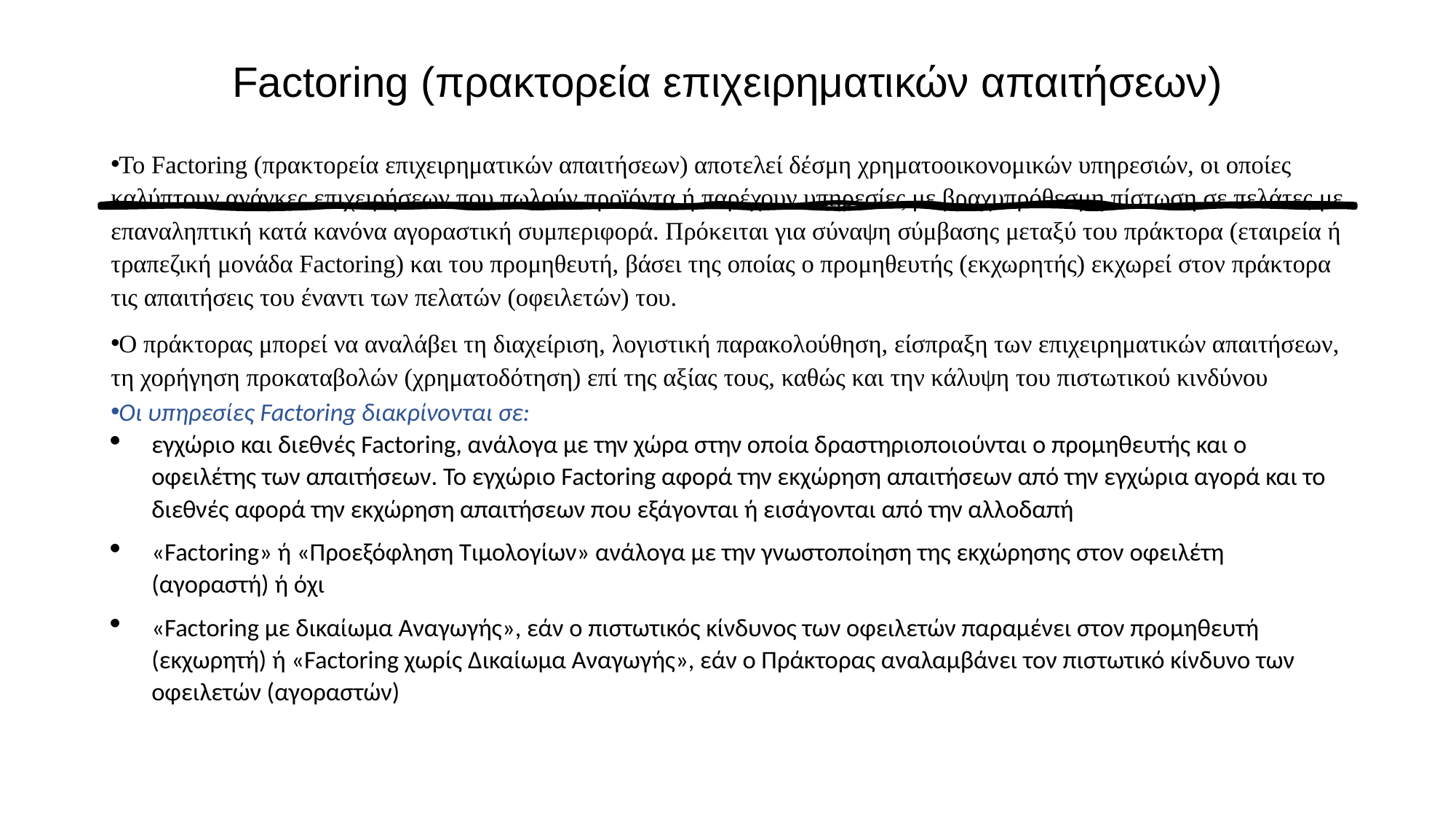

# Factoring (πρακτορεία επιχειρηματικών απαιτήσεων)
Το Factoring (πρακτορεία επιχειρηματικών απαιτήσεων) αποτελεί δέσμη χρηματοοικονομικών υπηρεσιών, οι οποίες καλύπτουν ανάγκες επιχειρήσεων που πωλούν προϊόντα ή παρέχουν υπηρεσίες με βραχυπρόθεσμη πίστωση σε πελάτες με επαναληπτική κατά κανόνα αγοραστική συμπεριφορά. Πρόκειται για σύναψη σύμβασης μεταξύ του πράκτορα (εταιρεία ή τραπεζική μονάδα Factoring) και του προμηθευτή, βάσει της οποίας ο προμηθευτής (εκχωρητής) εκχωρεί στον πράκτορα τις απαιτήσεις του έναντι των πελατών (οφειλετών) του.
Ο πράκτορας μπορεί να αναλάβει τη διαχείριση, λογιστική παρακολούθηση, είσπραξη των επιχειρηματικών απαιτήσεων, τη χορήγηση προκαταβολών (χρηματοδότηση) επί της αξίας τους, καθώς και την κάλυψη του πιστωτικού κινδύνου
Οι υπηρεσίες Factoring διακρίνονται σε:
εγχώριο και διεθνές Factoring, ανάλογα με την χώρα στην οποία δραστηριοποιούνται ο προμηθευτής και ο οφειλέτης των απαιτήσεων. Το εγχώριο Factoring αφορά την εκχώρηση απαιτήσεων από την εγχώρια αγορά και το διεθνές αφορά την εκχώρηση απαιτήσεων που εξάγονται ή εισάγονται από την αλλοδαπή
«Factoring» ή «Προεξόφληση Τιμολογίων» ανάλογα με την γνωστοποίηση της εκχώρησης στον οφειλέτη (αγοραστή) ή όχι
«Factoring με δικαίωμα Αναγωγής», εάν ο πιστωτικός κίνδυνος των οφειλετών παραμένει στον προμηθευτή (εκχωρητή) ή «Factoring χωρίς Δικαίωμα Αναγωγής», εάν ο Πράκτορας αναλαμβάνει τον πιστωτικό κίνδυνο των οφειλετών (αγοραστών)